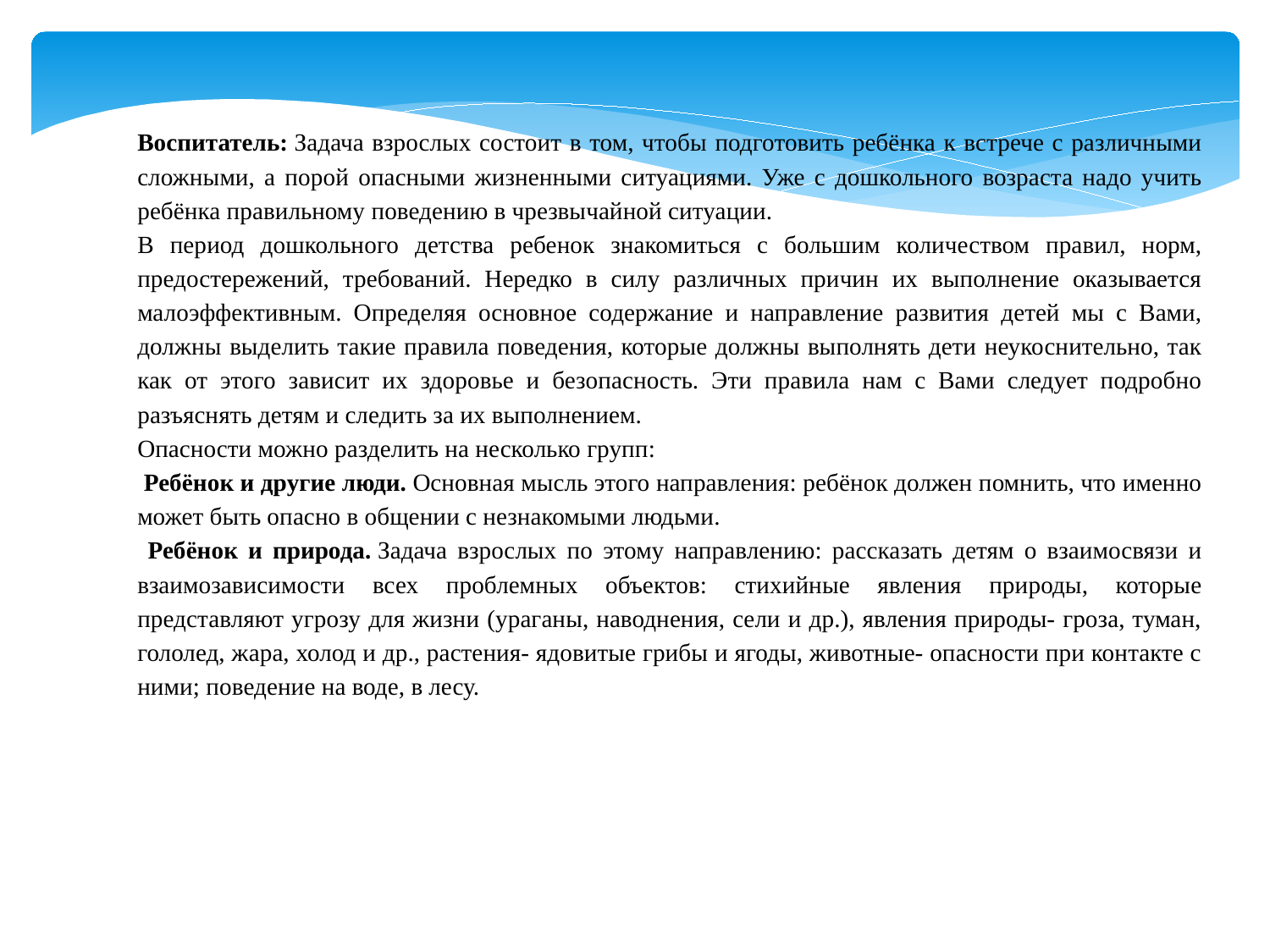

Воспитатель: Задача взрослых состоит в том, чтобы подготовить ребёнка к встрече с различными сложными, а порой опасными жизненными ситуациями. Уже с дошкольного возраста надо учить ребёнка правильному поведению в чрезвычайной ситуации.
В период дошкольного детства ребенок знакомиться с большим количеством правил, норм, предостережений, требований. Нередко в силу различных причин их выполнение оказывается малоэффективным. Определяя основное содержание и направление развития детей мы с Вами, должны выделить такие правила поведения, которые должны выполнять дети неукоснительно, так как от этого зависит их здоровье и безопасность. Эти правила нам с Вами следует подробно разъяснять детям и следить за их выполнением.
Опасности можно разделить на несколько групп:
 Ребёнок и другие люди. Основная мысль этого направления: ребёнок должен помнить, что именно может быть опасно в общении с незнакомыми людьми.
 Ребёнок и природа. Задача взрослых по этому направлению: рассказать детям о взаимосвязи и взаимозависимости всех проблемных объектов: стихийные явления природы, которые представляют угрозу для жизни (ураганы, наводнения, сели и др.), явления природы- гроза, туман, гололед, жара, холод и др., растения- ядовитые грибы и ягоды, животные- опасности при контакте с ними; поведение на воде, в лесу.